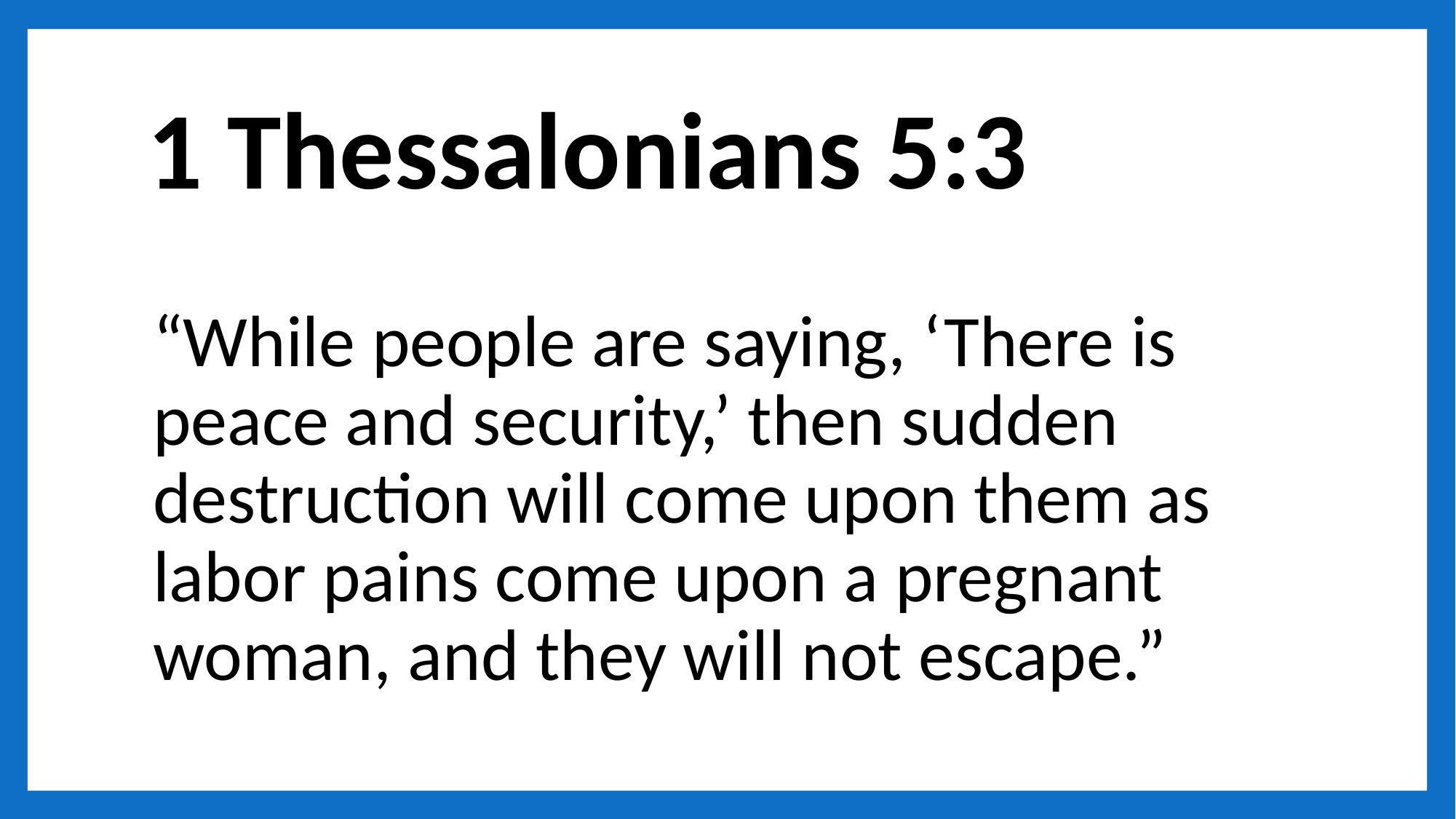

# 1 Thessalonians 5:3
“While people are saying, ‘There is peace and security,’ then sudden destruction will come upon them as labor pains come upon a pregnant woman, and they will not escape.”